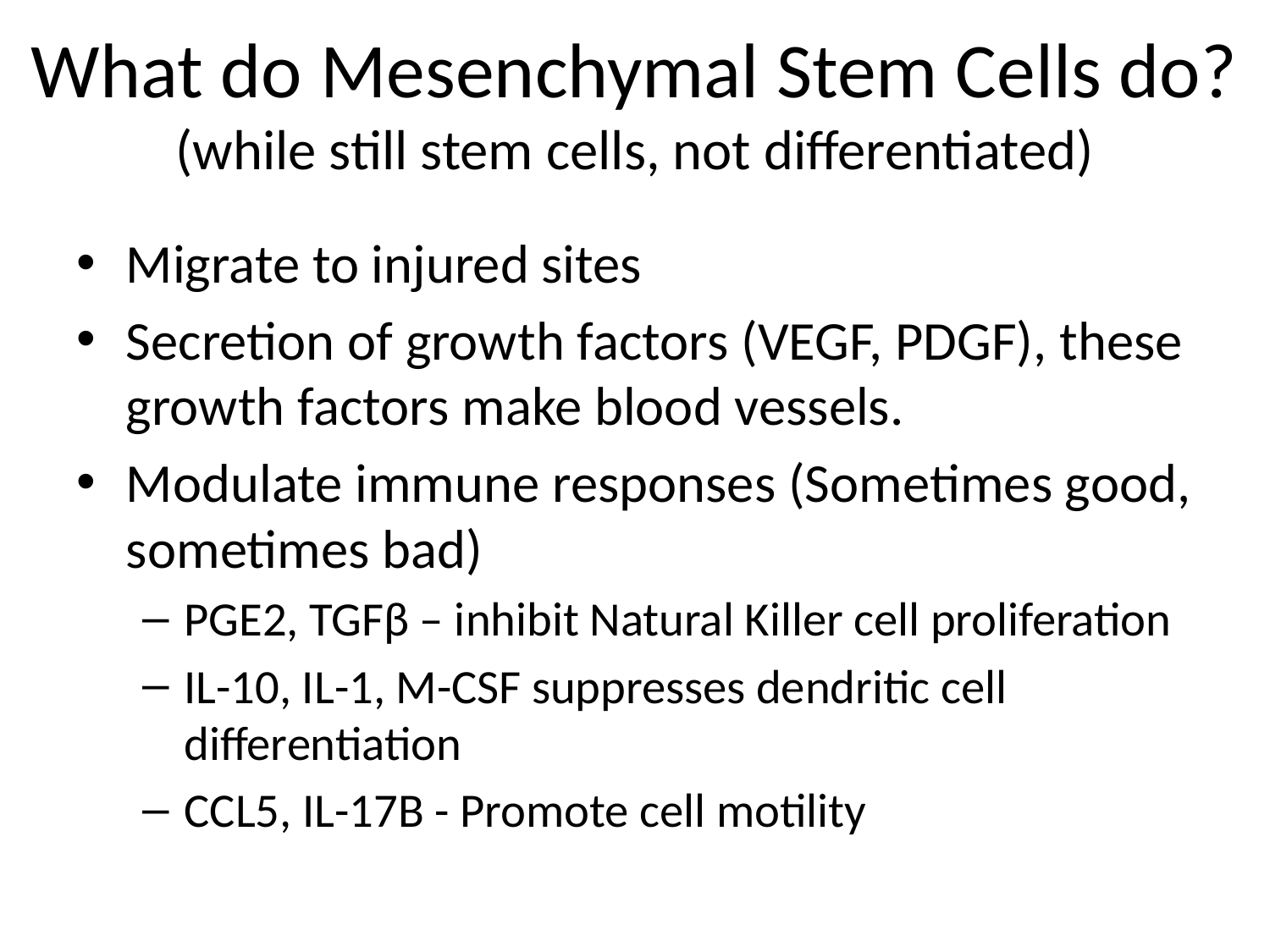

# What do Mesenchymal Stem Cells do? (while still stem cells, not differentiated)
Migrate to injured sites
Secretion of growth factors (VEGF, PDGF), these growth factors make blood vessels.
Modulate immune responses (Sometimes good, sometimes bad)
PGE2, TGFβ – inhibit Natural Killer cell proliferation
IL-10, IL-1, M-CSF suppresses dendritic cell differentiation
CCL5, IL-17B - Promote cell motility